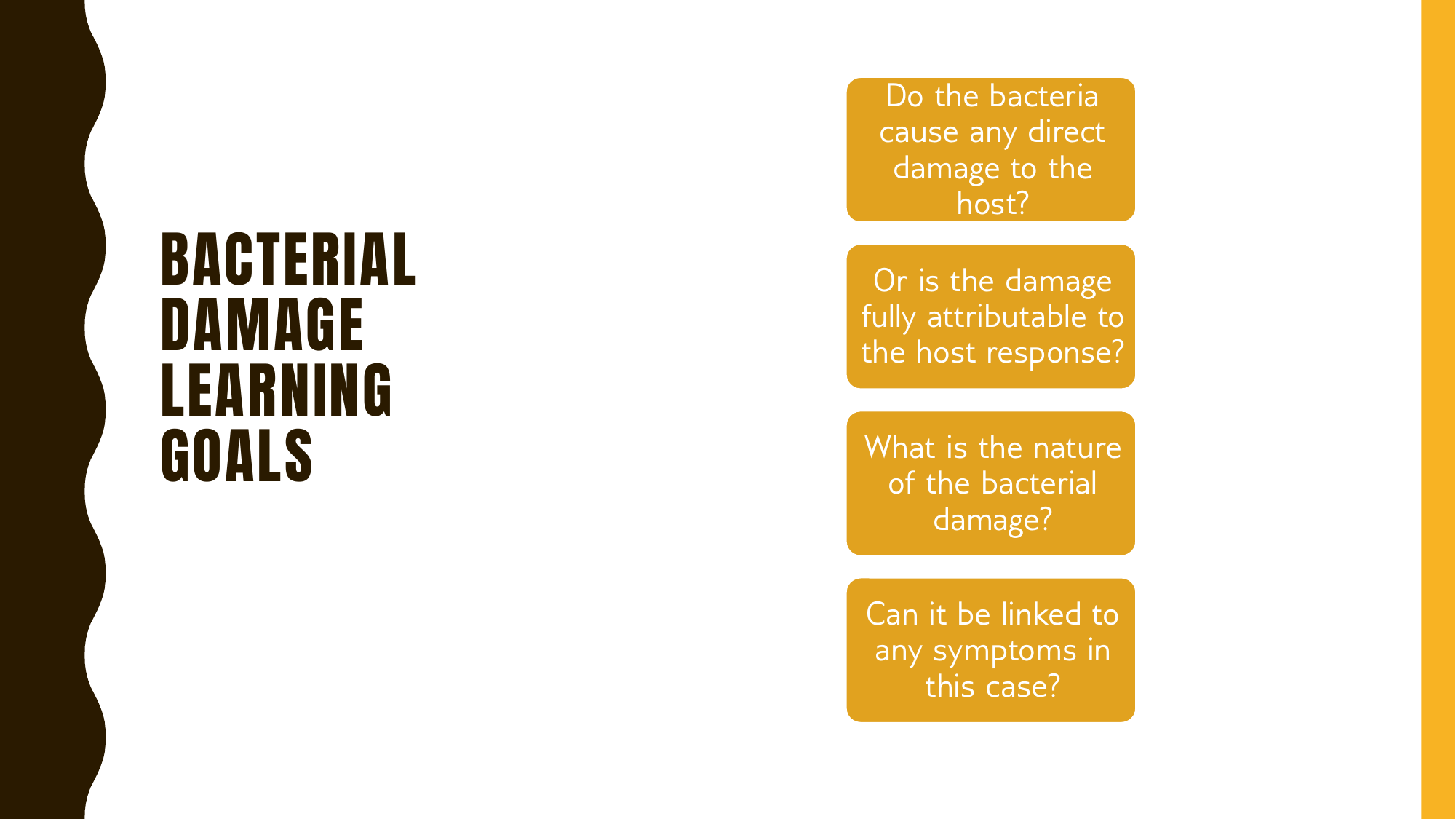

# Bacterial damage learning goals
Do the bacteria cause any direct damage to the host?
Or is the damage fully attributable to the host response?
What is the nature of the bacterial damage?
Can it be linked to any symptoms in this case?